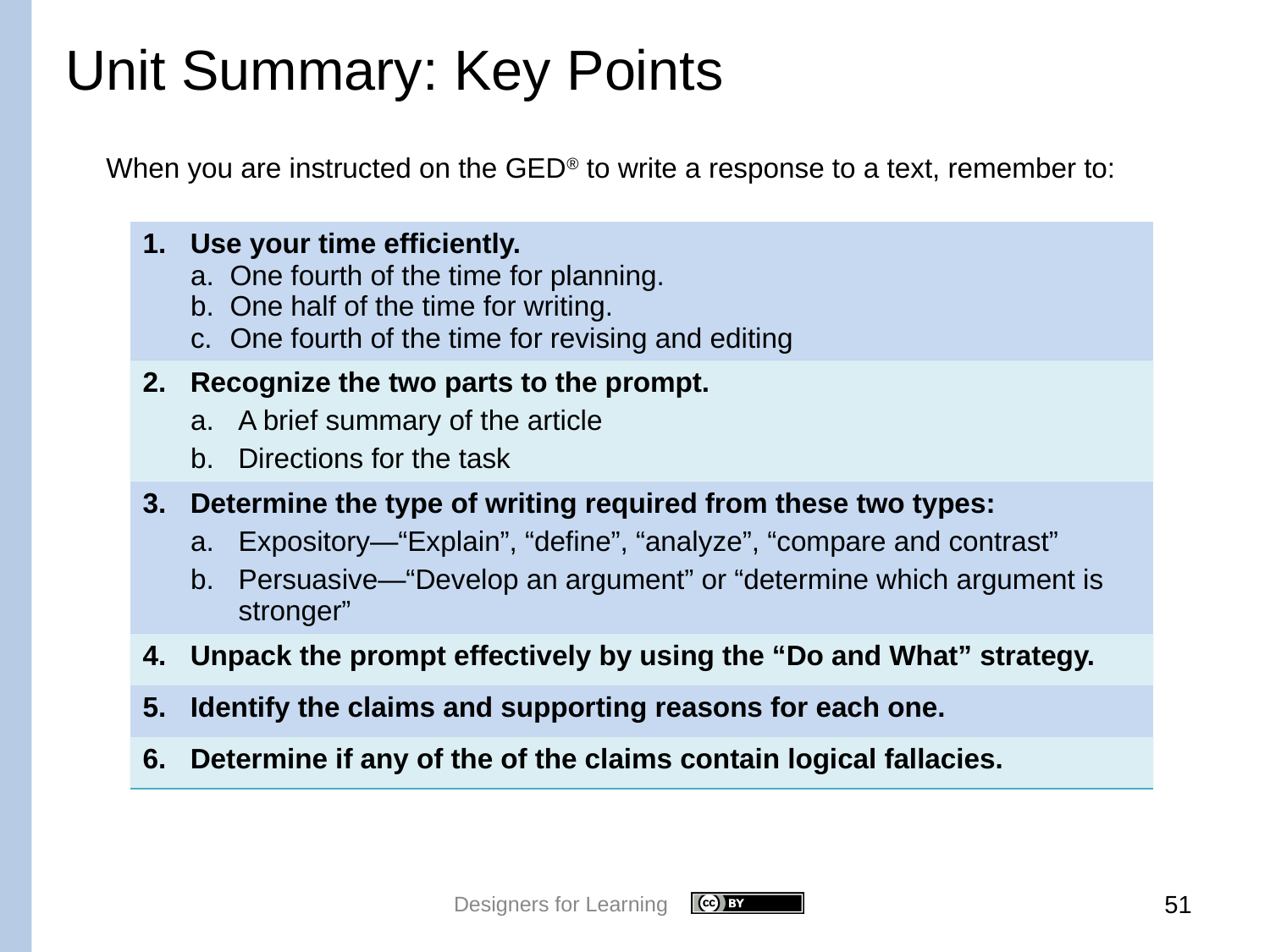

Unit Summary: Key Points
When you are instructed on the GED® to write a response to a text, remember to:

| Use your time efficiently. One fourth of the time for planning. One half of the time for writing. One fourth of the time for revising and editing |
| --- |
| Recognize the two parts to the prompt. A brief summary of the article Directions for the task |
| Determine the type of writing required from these two types: Expository—“Explain”, “define”, “analyze”, “compare and contrast” Persuasive—“Develop an argument” or “determine which argument is stronger” |
| Unpack the prompt effectively by using the “Do and What” strategy. |
| Identify the claims and supporting reasons for each one. |
| Determine if any of the of the claims contain logical fallacies. |
Designers for Learning

51